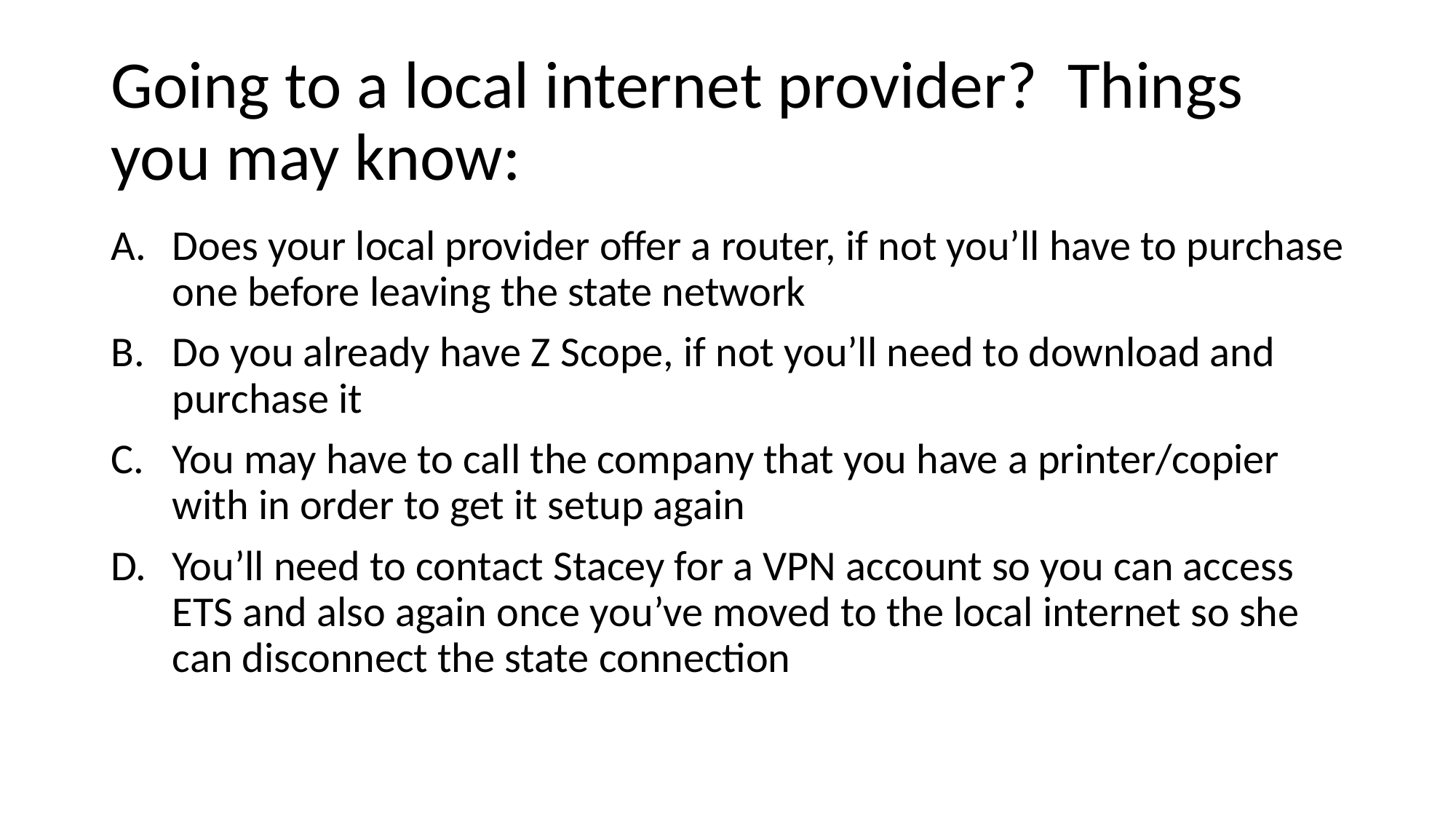

# Going to a local internet provider?  Things you may know:
Does your local provider offer a router, if not you’ll have to purchase one before leaving the state network
Do you already have Z Scope, if not you’ll need to download and purchase it
You may have to call the company that you have a printer/copier with in order to get it setup again
You’ll need to contact Stacey for a VPN account so you can access ETS and also again once you’ve moved to the local internet so she can disconnect the state connection